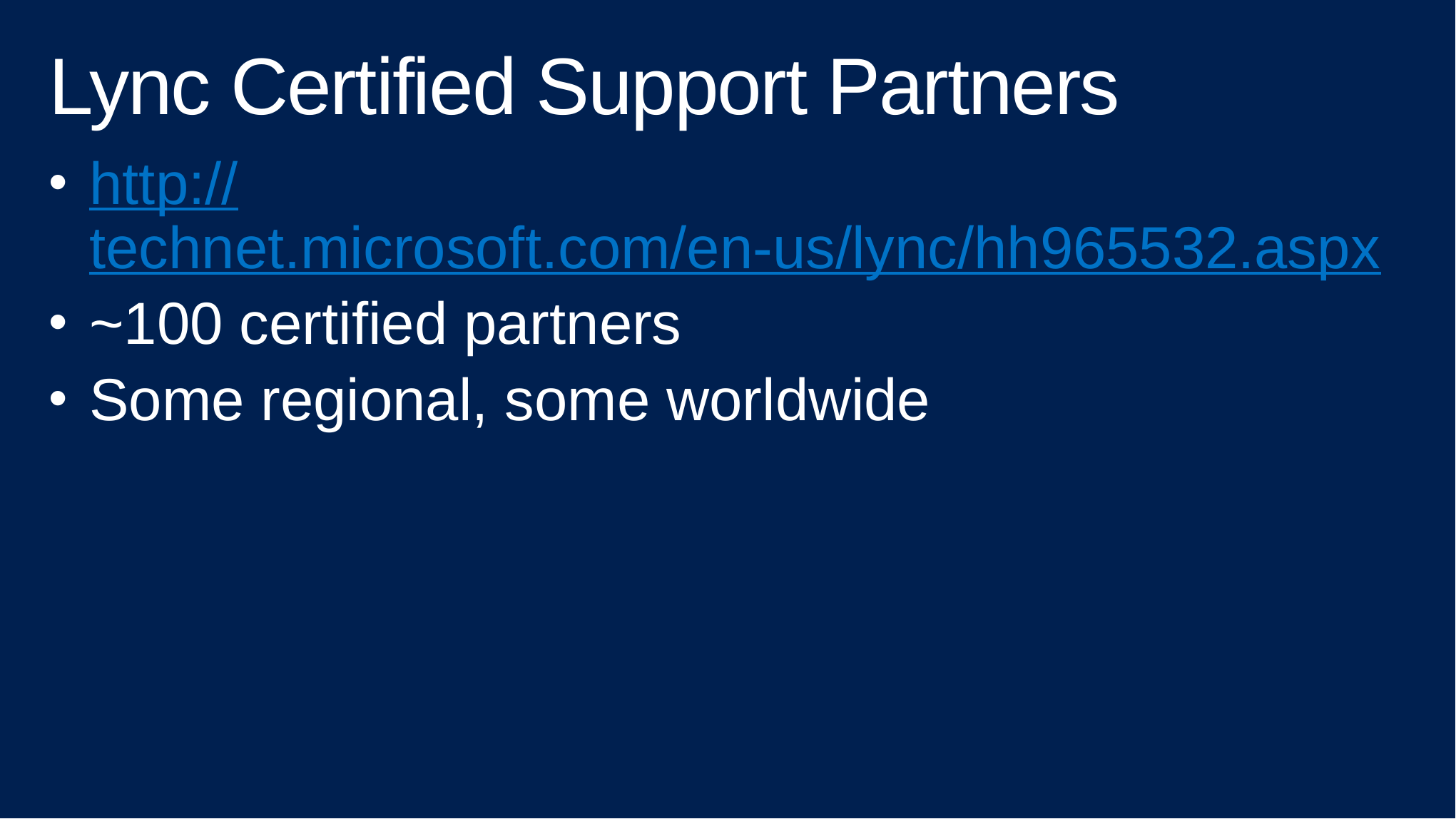

# Lync Certified Support Partners
http://technet.microsoft.com/en-us/lync/hh965532.aspx
~100 certified partners
Some regional, some worldwide